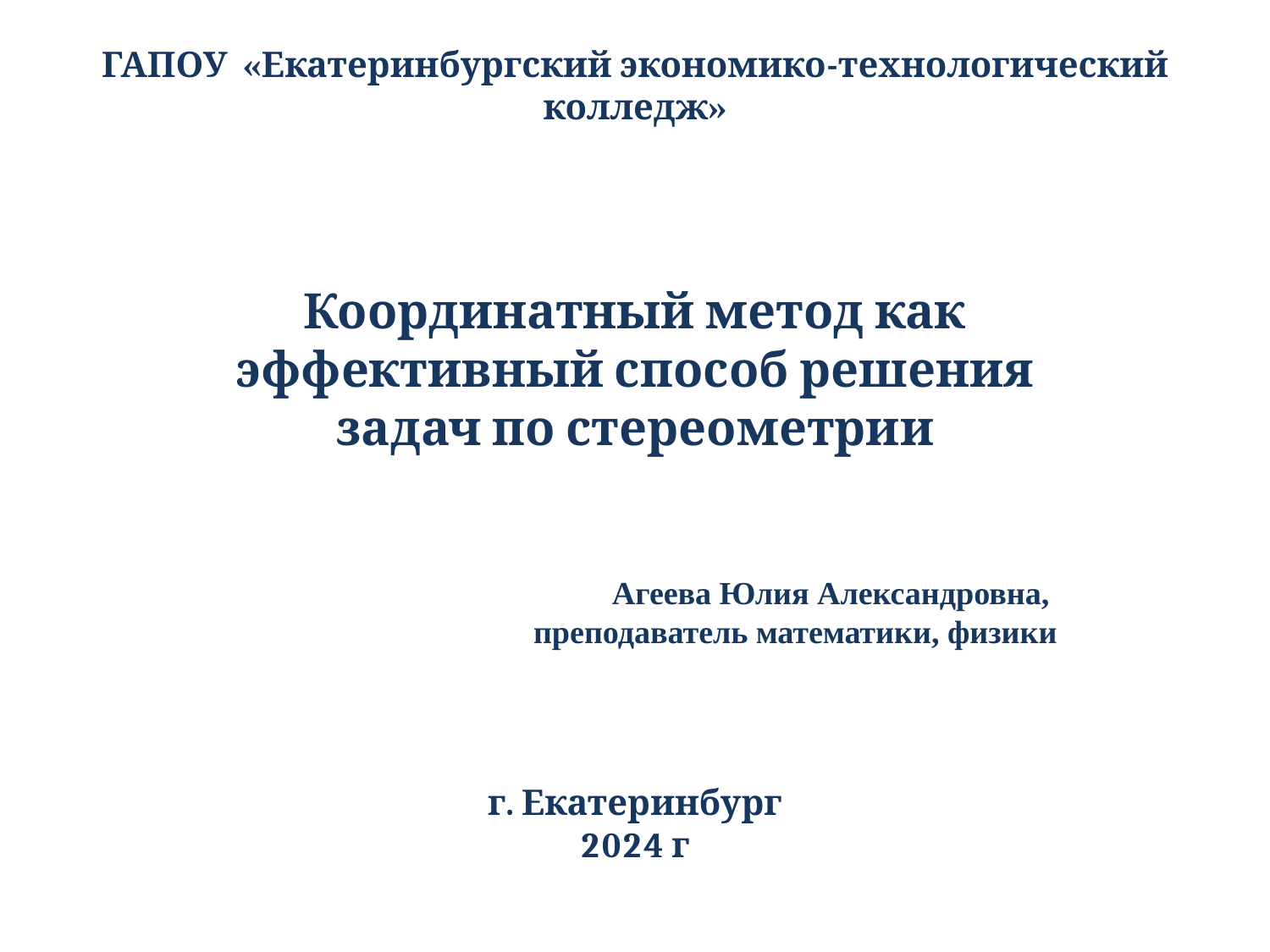

ГАПОУ  «Екатеринбургский экономико-технологический колледж»

Координатный метод как эффективный способ решения задач по стереометрии

Агеева Юлия Александровна,
преподаватель математики, физики
г. Екатеринбург
2024 г